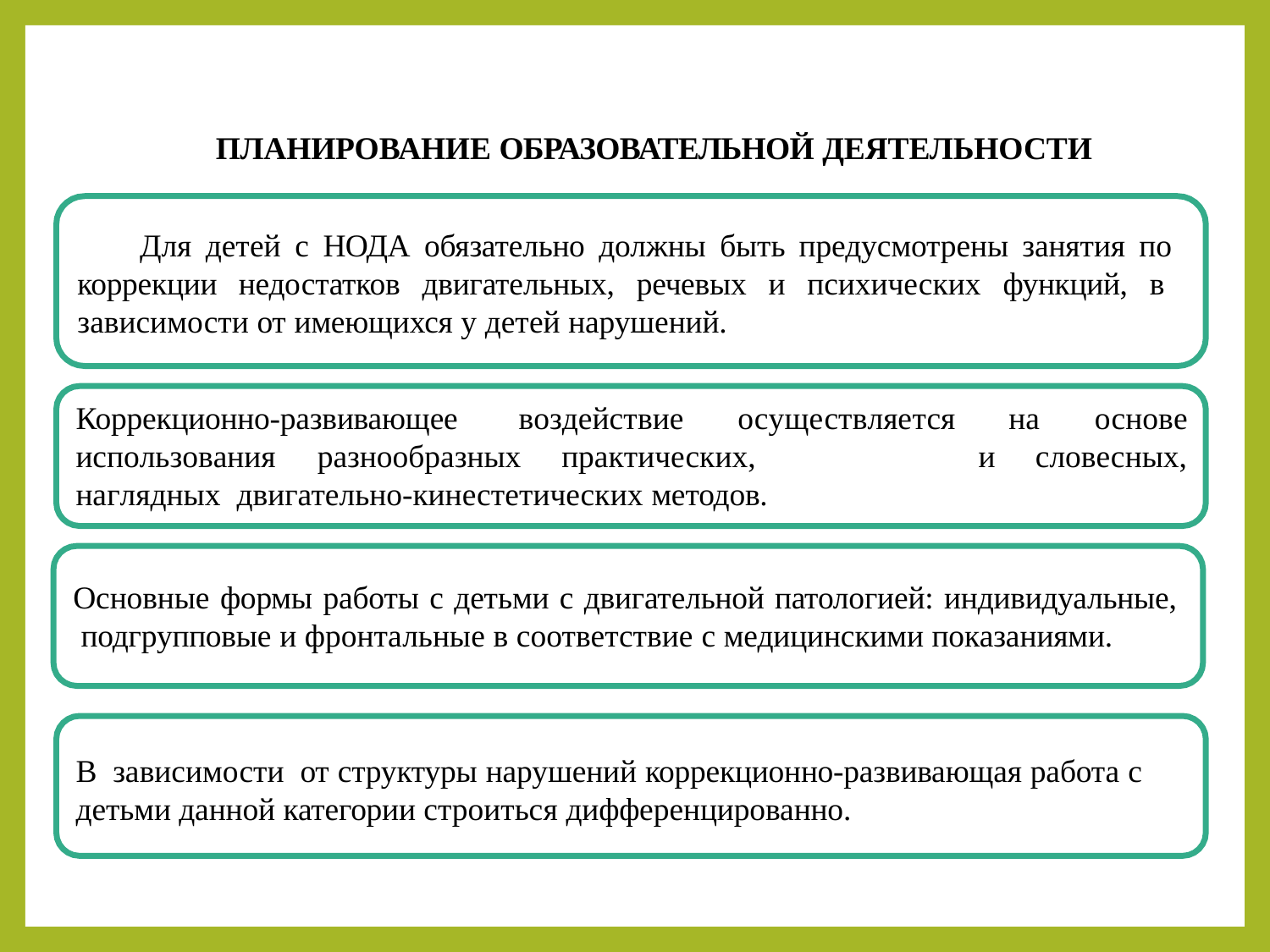

ПЛАНИРОВАНИЕ ОБРАЗОВАТЕЛЬНОЙ ДЕЯТЕЛЬНОСТИ

Для детей с НОДА обязательно должны быть предусмотрены занятия по  коррекции недостатков двигательных, речевых и психических функций, в  зависимости от имеющихся у детей нарушений.

Коррекционно-развивающее
воздействие	осуществляется	на	основе
и	словесных,
использования	разнообразных	практических,	наглядных  двигательно-кинестетических методов.

Основные формы работы с детьми с двигательной патологией: индивидуальные,  подгрупповые и фронтальные в соответствие с медицинскими показаниями.

В зависимости от структуры нарушений коррекционно-развивающая работа с  детьми данной категории строиться дифференцированно.